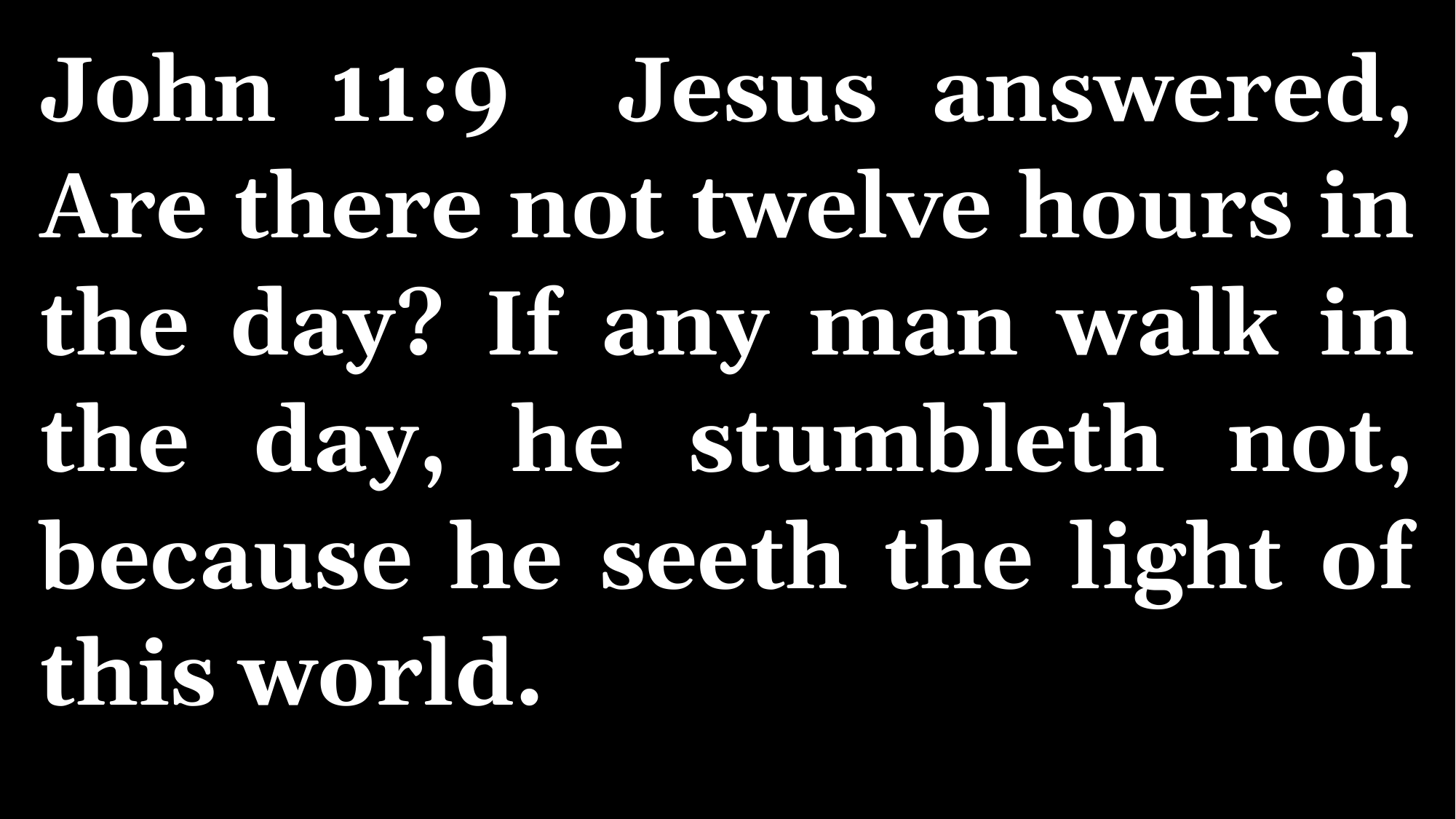

John 11:9  Jesus answered, Are there not twelve hours in the day? If any man walk in the day, he stumbleth not, because he seeth the light of this world.